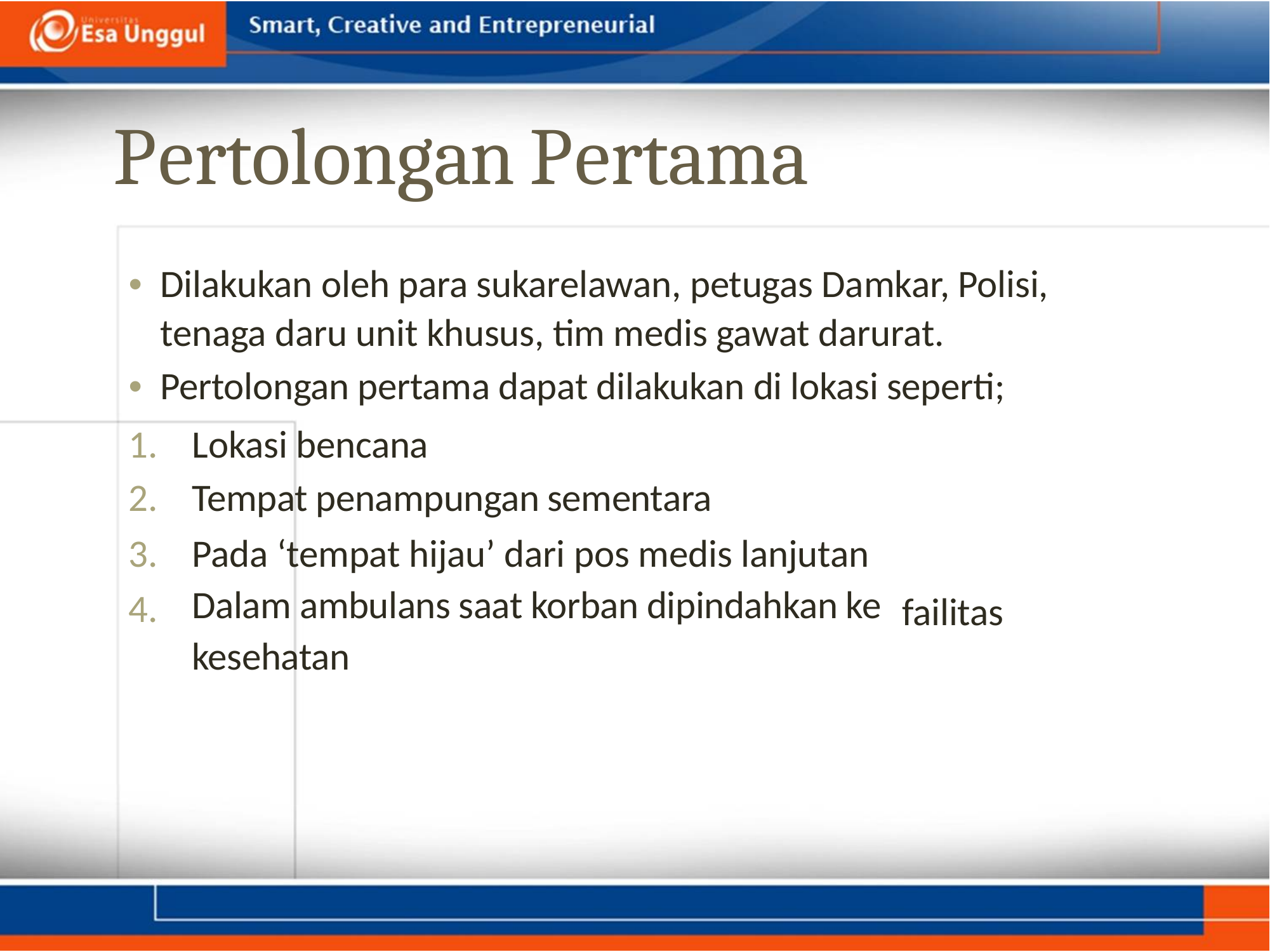

Pertolongan Pertama
• Dilakukan oleh para sukarelawan, petugas Damkar, Polisi,
tenaga daru unit khusus, tim medis gawat darurat.
• Pertolongan pertama dapat dilakukan di lokasi seperti;
1.
2.
3.
4.
Lokasi bencana
Tempat penampungan sementara
Pada ‘tempat hijau’ dari pos medis lanjutan
Dalam ambulans saat korban dipindahkan ke
kesehatan
failitas